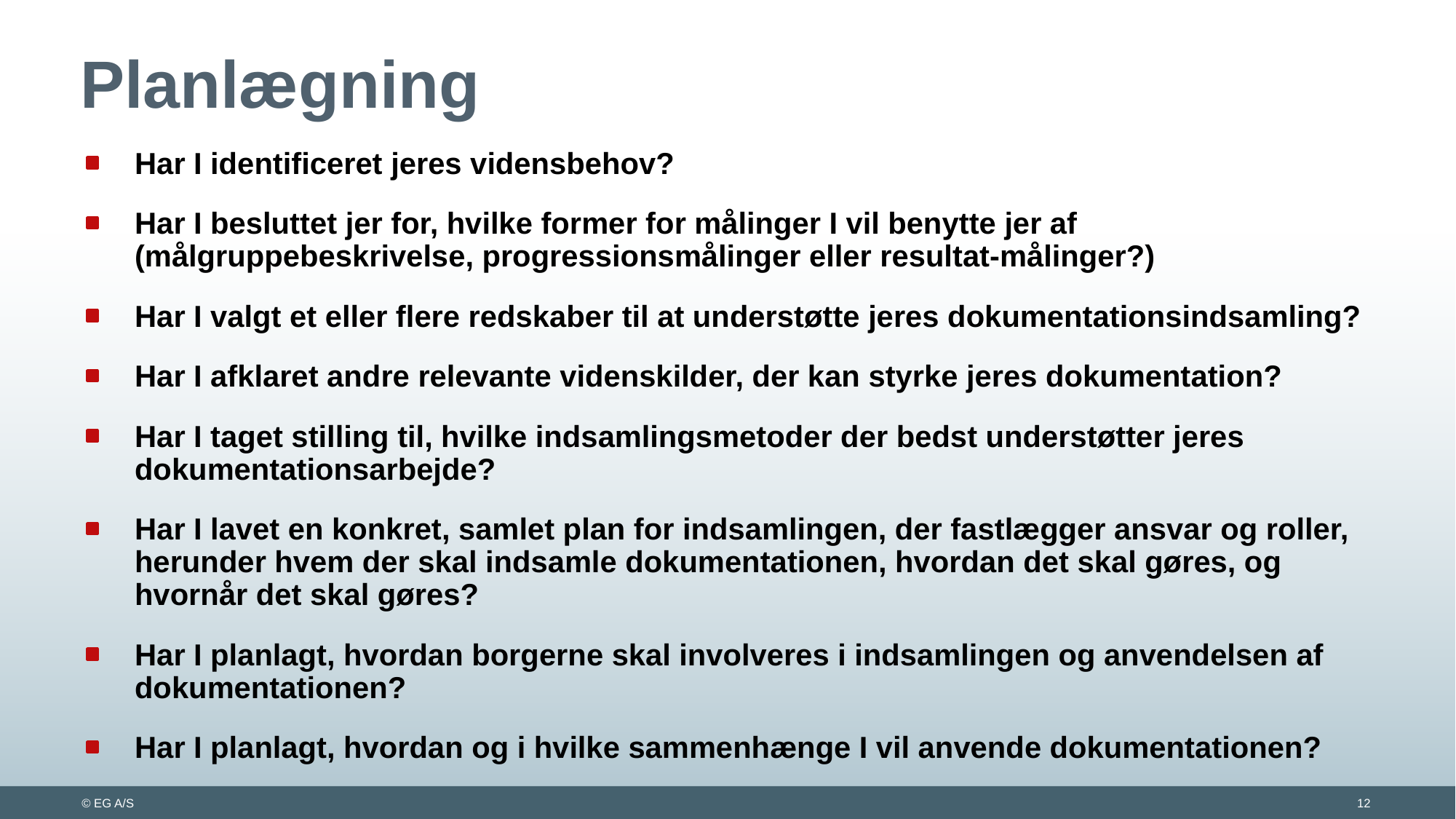

# Planlægning

Har I identificeret jeres vidensbehov?
Har I besluttet jer for, hvilke former for målinger I vil benytte jer af (målgruppebeskrivelse, progressionsmålinger eller resultat-målinger?)
Har I valgt et eller flere redskaber til at understøtte jeres dokumentationsindsamling?
Har I afklaret andre relevante videnskilder, der kan styrke jeres dokumentation?
Har I taget stilling til, hvilke indsamlingsmetoder der bedst understøtter jeres dokumentationsarbejde?
Har I lavet en konkret, samlet plan for indsamlingen, der fastlægger ansvar og roller, herunder hvem der skal indsamle dokumentationen, hvordan det skal gøres, og hvornår det skal gøres?
Har I planlagt, hvordan borgerne skal involveres i indsamlingen og anvendelsen af dokumentationen?
Har I planlagt, hvordan og i hvilke sammenhænge I vil anvende dokumentationen?

© EG A/S
12